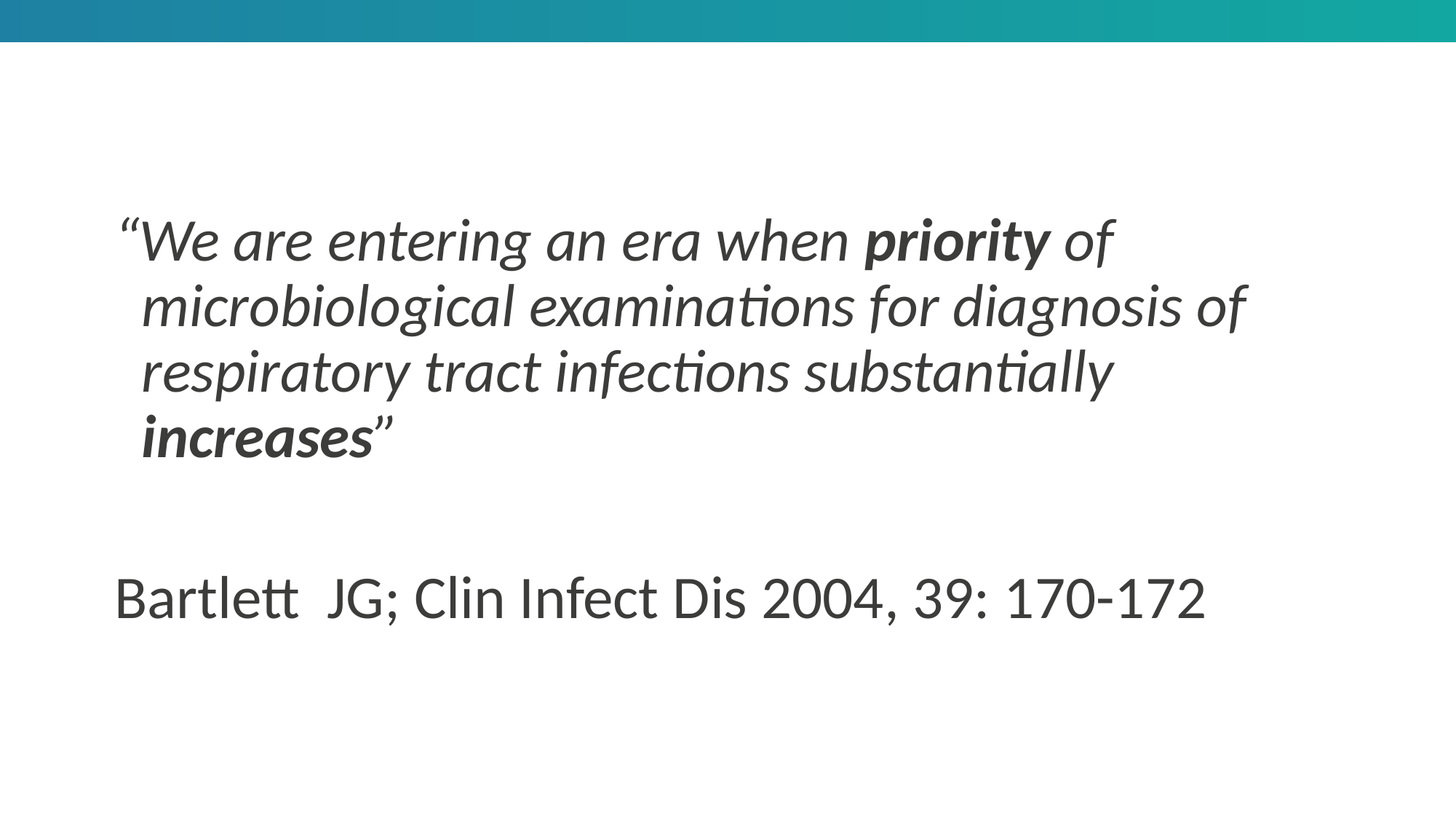

#
“We are entering an era when priority of microbiological examinations for diagnosis of respiratory tract infections substantially increases”

Bartlett  JG; Clin Infect Dis 2004, 39: 170-172